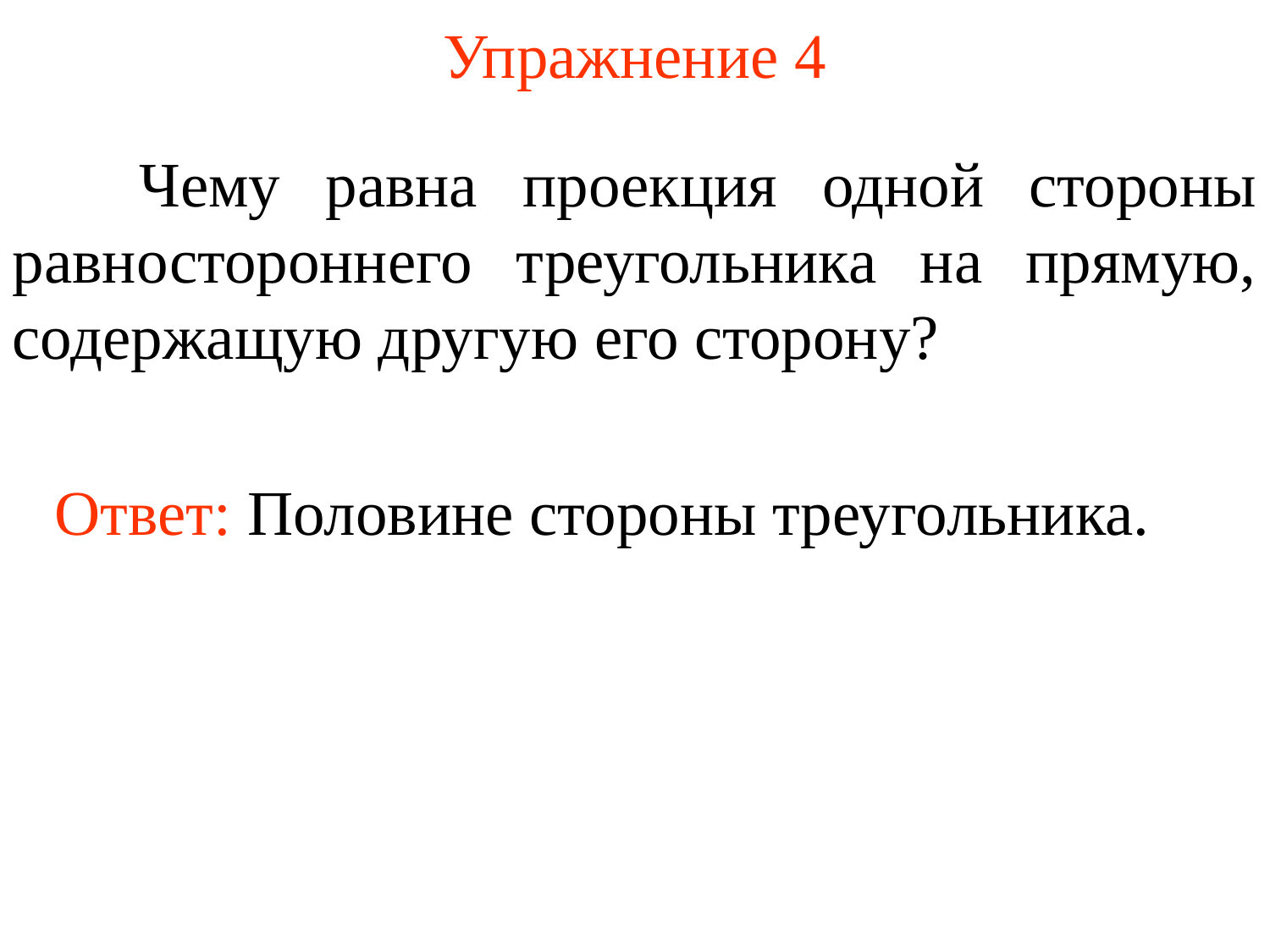

# Упражнение 4
	Чему равна проекция одной стороны равностороннего треугольника на прямую, содержащую другую его сторону?
Ответ: Половине стороны треугольника.